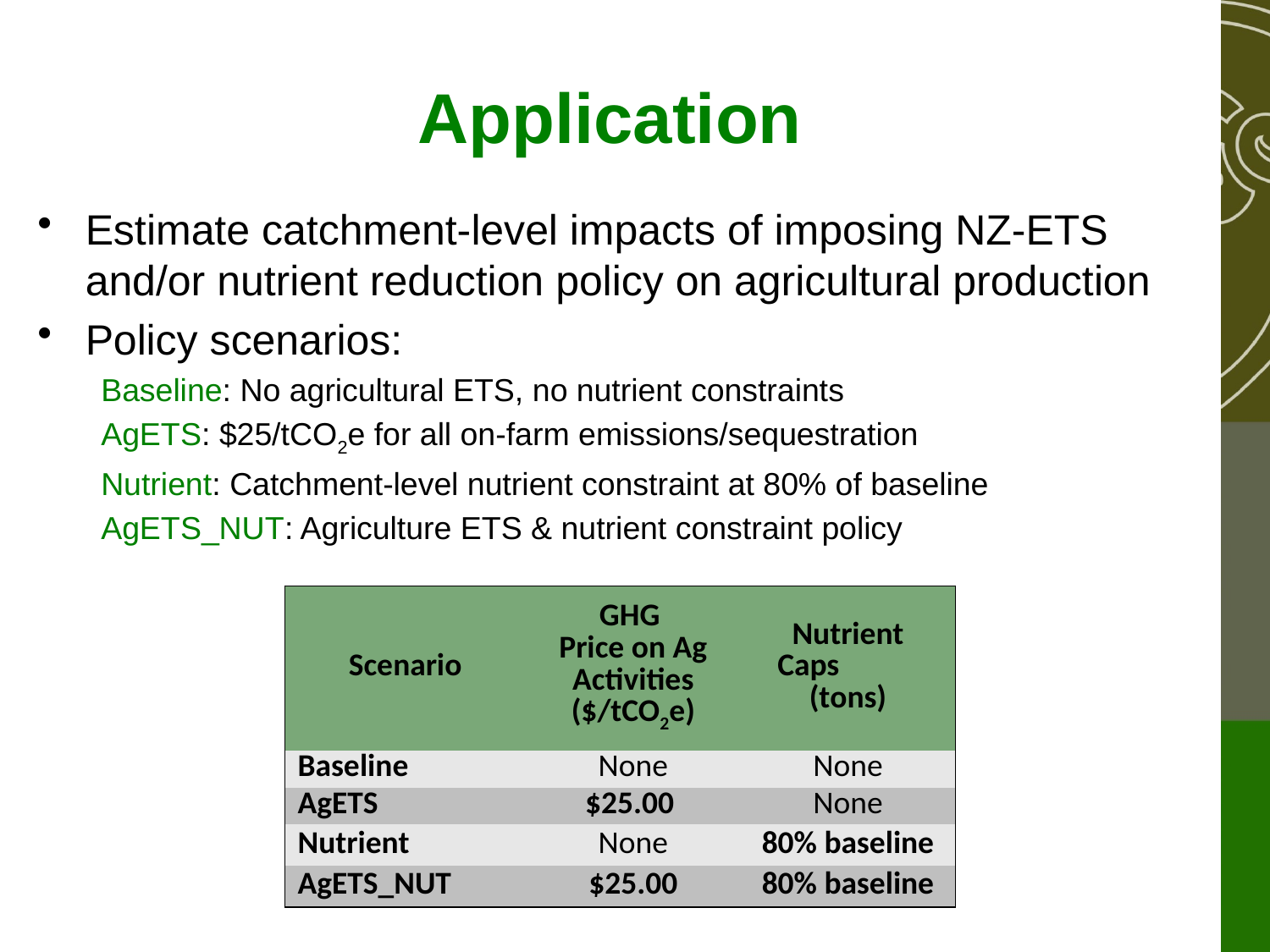

# Application
Estimate catchment-level impacts of imposing NZ-ETS and/or nutrient reduction policy on agricultural production
Policy scenarios:
Baseline: No agricultural ETS, no nutrient constraints
AgETS: $25/tCO2e for all on-farm emissions/sequestration
Nutrient: Catchment-level nutrient constraint at 80% of baseline
AgETS_NUT: Agriculture ETS & nutrient constraint policy

| Scenario | GHG Price on Ag Activities ($/tCO2e) | Nutrient Caps (tons) |
| --- | --- | --- |
| Baseline | None | None |
| AgETS | $25.00 | None |
| Nutrient | None | 80% baseline |
| AgETS\_NUT | $25.00 | 80% baseline |